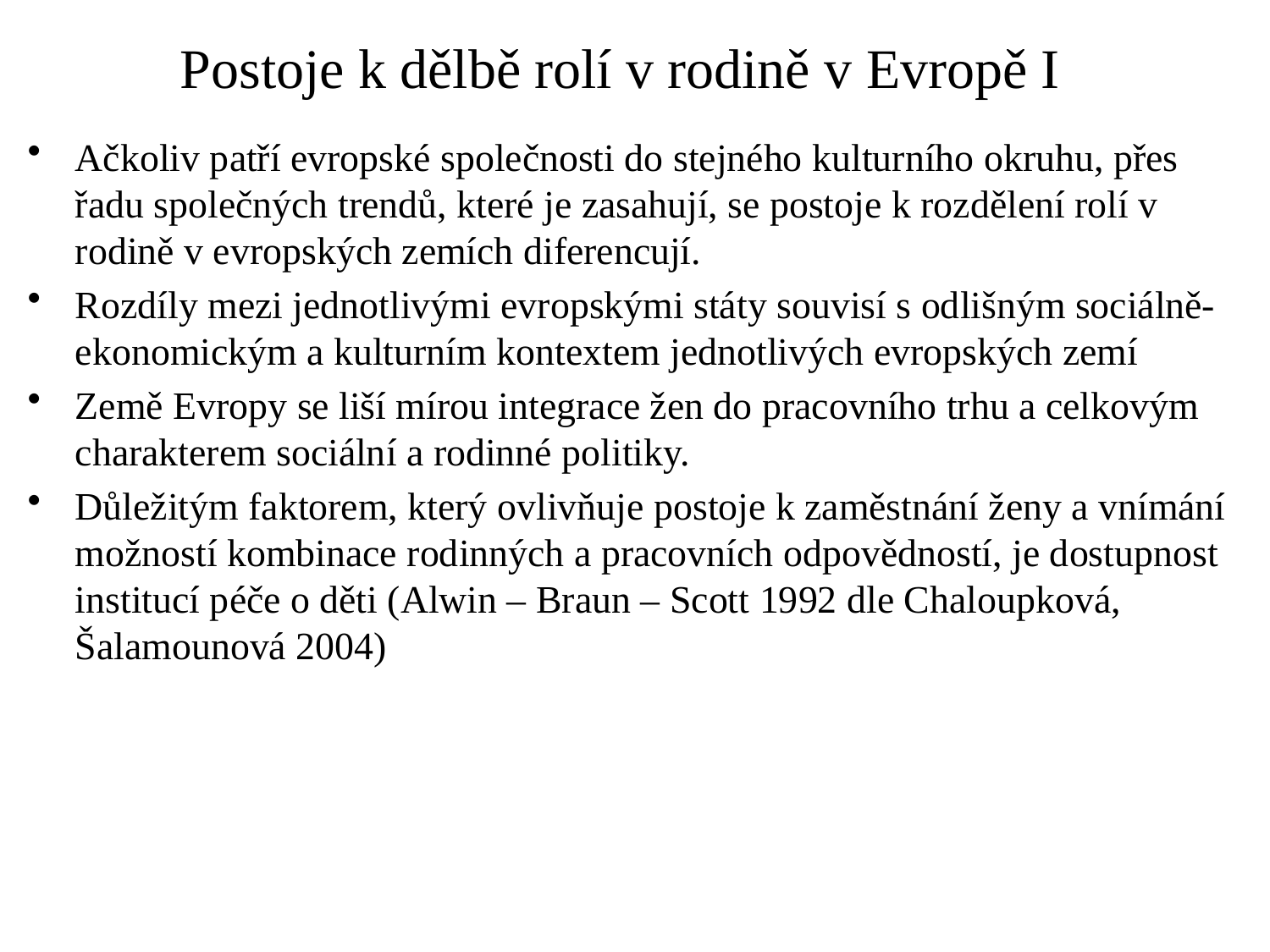

# Postoje k dělbě rolí v rodině v Evropě I
Ačkoliv patří evropské společnosti do stejného kulturního okruhu, přes řadu společných trendů, které je zasahují, se postoje k rozdělení rolí v rodině v evropských zemích diferencují.
Rozdíly mezi jednotlivými evropskými státy souvisí s odlišným sociálně-ekonomickým a kulturním kontextem jednotlivých evropských zemí
Země Evropy se liší mírou integrace žen do pracovního trhu a celkovým charakterem sociální a rodinné politiky.
Důležitým faktorem, který ovlivňuje postoje k zaměstnání ženy a vnímání možností kombinace rodinných a pracovních odpovědností, je dostupnost institucí péče o děti (Alwin – Braun – Scott 1992 dle Chaloupková, Šalamounová 2004)